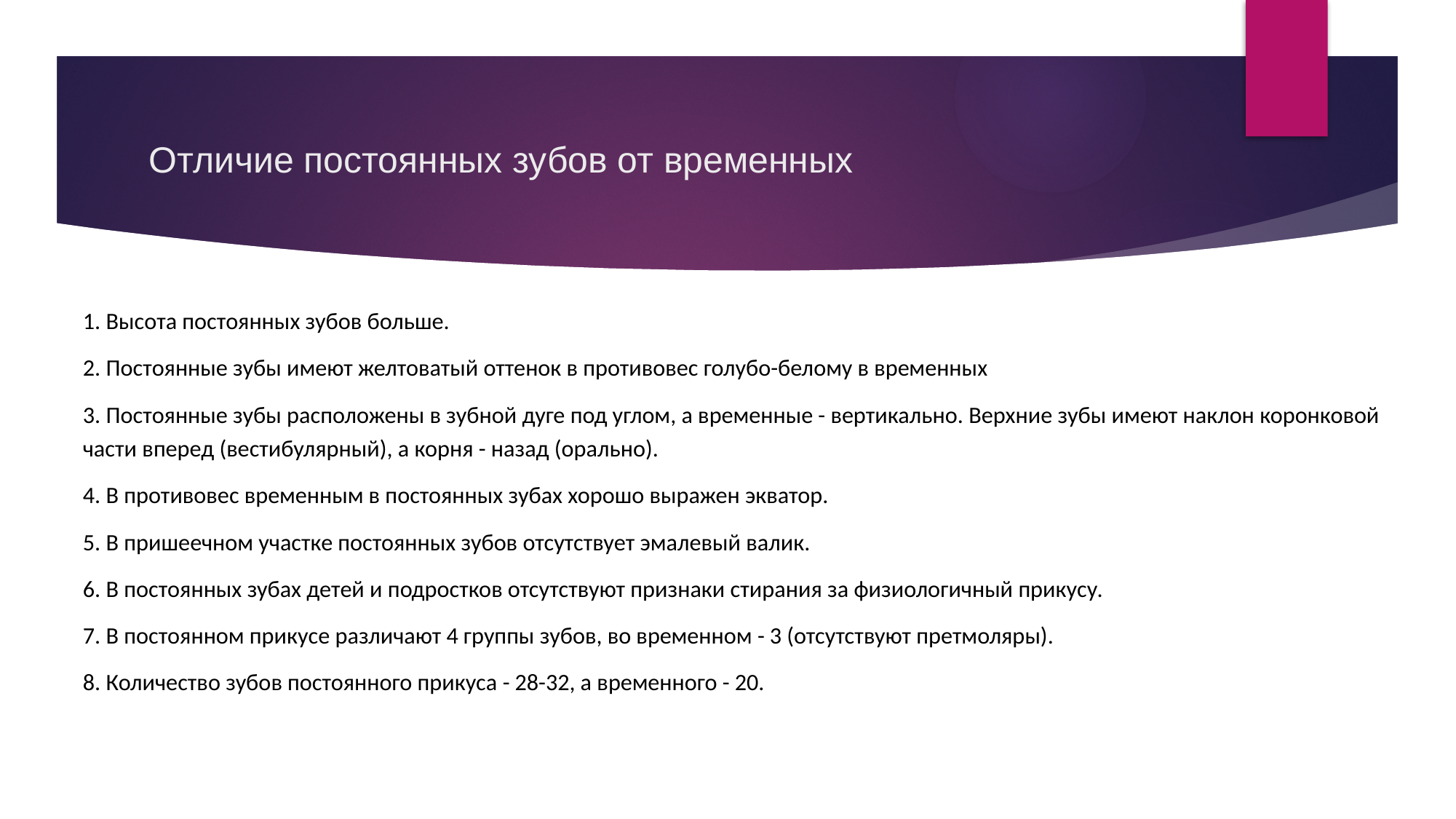

# Отличие постоянных зубов от временных
1. Высота постоянных зубов больше.
2. Постоянные зубы имеют желтоватый оттенок в противовес голубо-белому в временных
3. Постоянные зубы расположены в зубной дуге под углом, а временные - вертикально. Верхние зубы имеют наклон коронковой части вперед (вестибулярный), а корня - назад (орально).
4. В противовес временным в постоянных зубах хорошо выражен экватор.
5. В пришеечном участке постоянных зубов отсутствует эмалевый валик.
6. В постоянных зубах детей и подростков отсутствуют признаки стирания за физиологичный прикусу.
7. В постоянном прикусе различают 4 группы зубов, во временном - 3 (отсутствуют претмоляры).
8. Количество зубов постоянного прикуса - 28-32, а временного - 20.